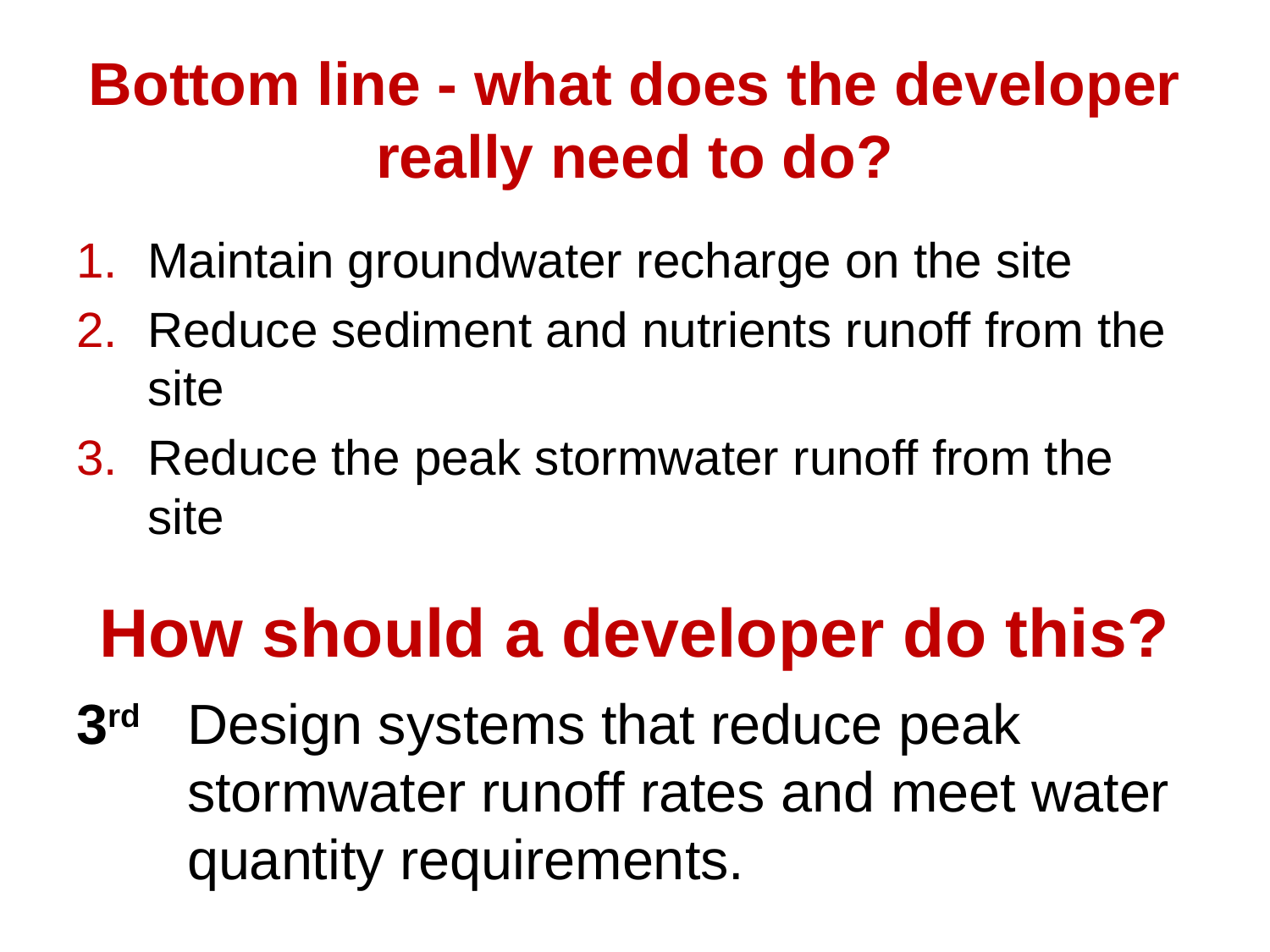

# Bottom line - what does the developer really need to do?
Maintain groundwater recharge on the site
Reduce sediment and nutrients runoff from the site
Reduce the peak stormwater runoff from the site

How should a developer do this?
3rd 	Design systems that reduce peak stormwater runoff rates and meet water quantity requirements.